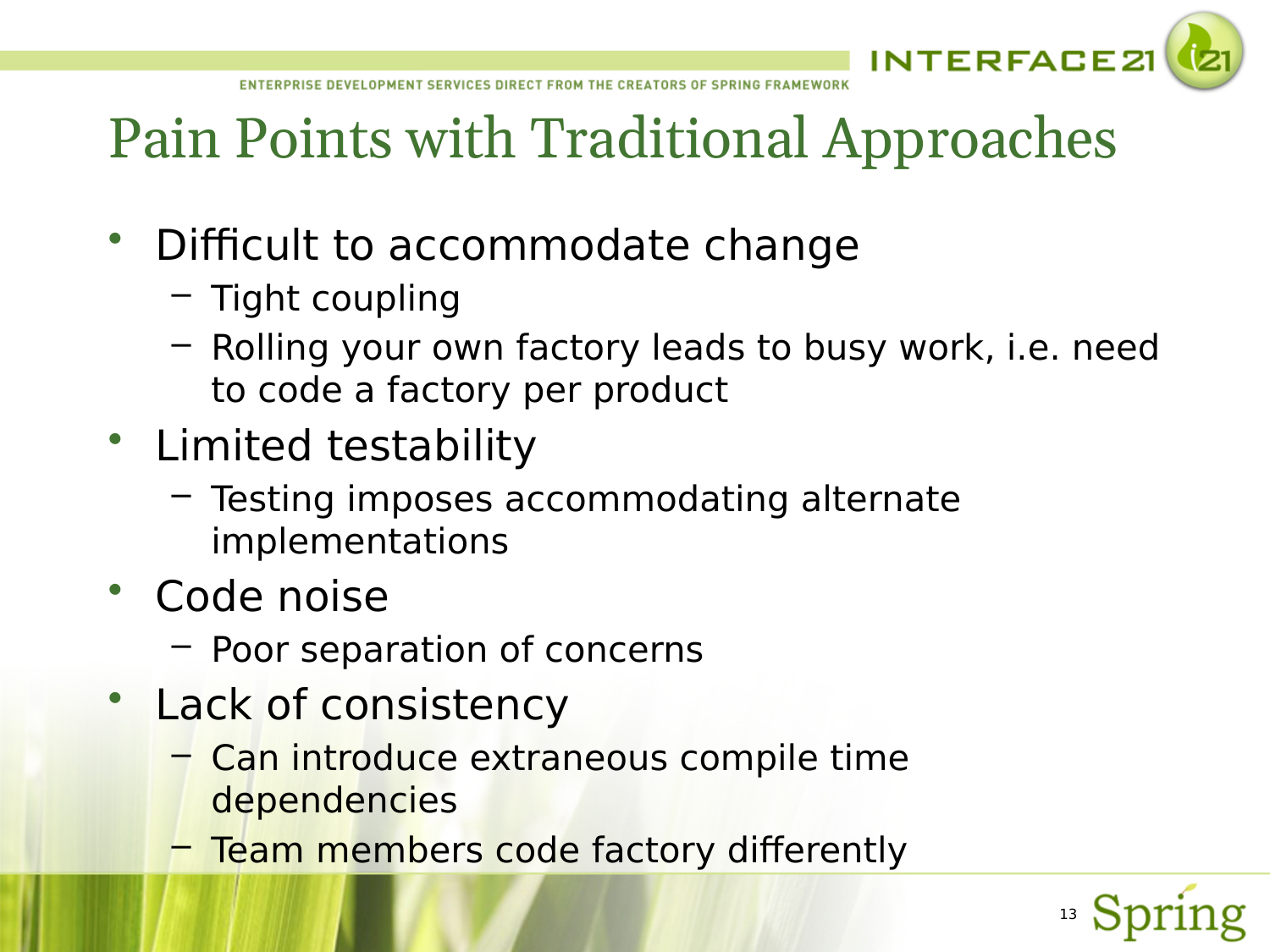

# Pain Points with Traditional Approaches
Difficult to accommodate change
Tight coupling
Rolling your own factory leads to busy work, i.e. need to code a factory per product
Limited testability
Testing imposes accommodating alternate implementations
Code noise
Poor separation of concerns
Lack of consistency
Can introduce extraneous compile time dependencies
Team members code factory differently